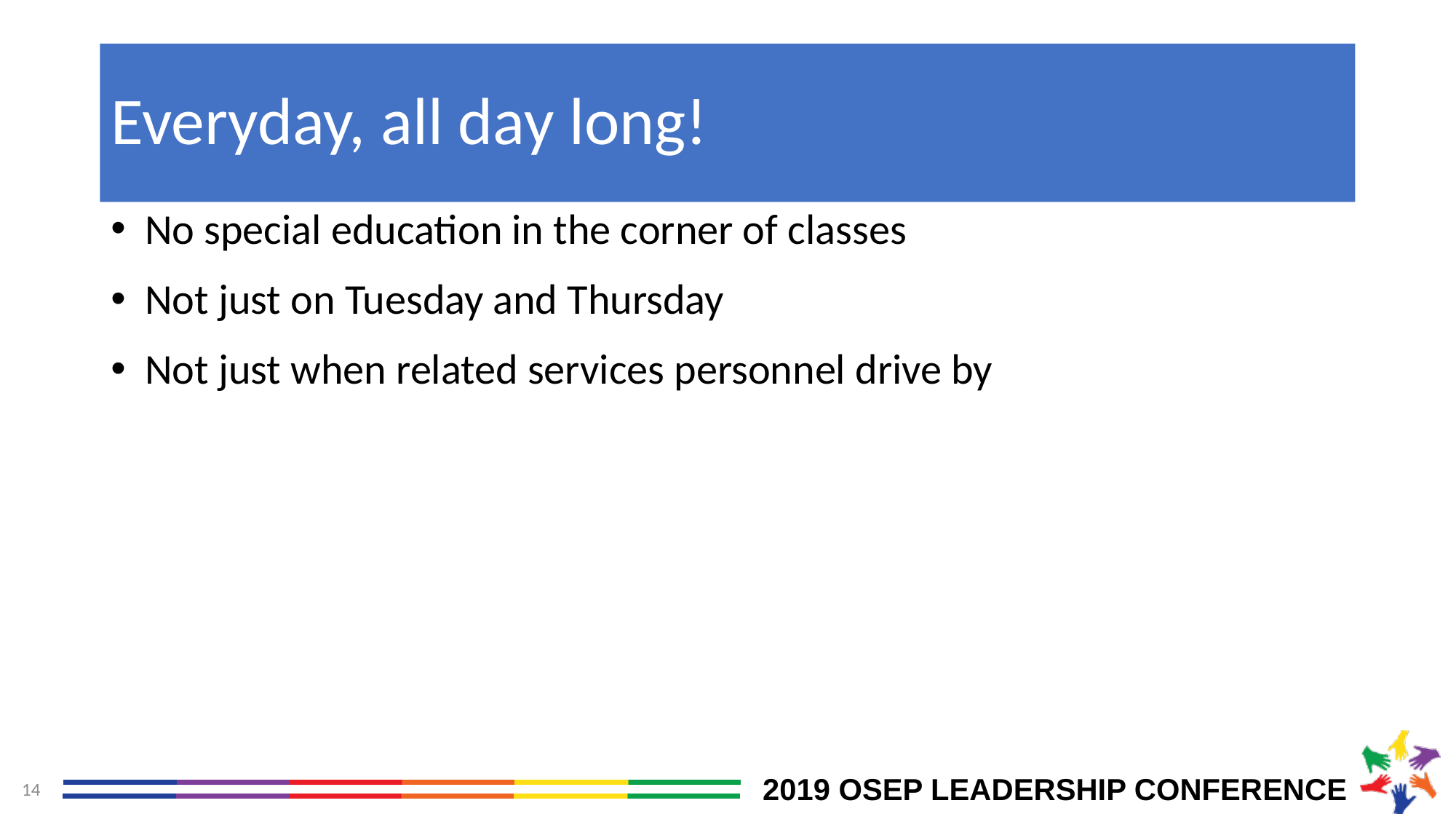

# Everyday, all day long!
No special education in the corner of classes
Not just on Tuesday and Thursday
Not just when related services personnel drive by
14